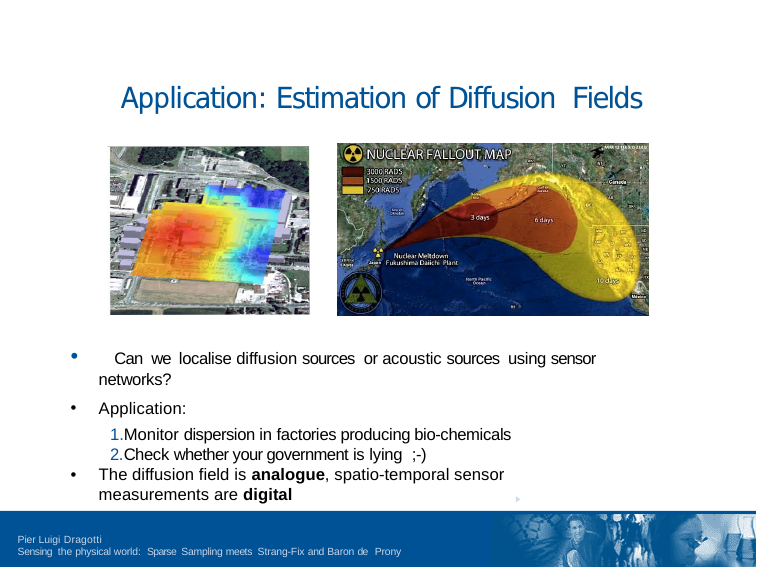

# Application: Estimation of Diffusion Fields

 Can  we  localise diffusion sources  or acoustic sources  using sensor networks?
Application:
1.Monitor dispersion in factories producing bio-chemicals  2.Check whether your government is lying  ;-)
The diffusion field is analogue, spatio-temporal sensor measurements are digital